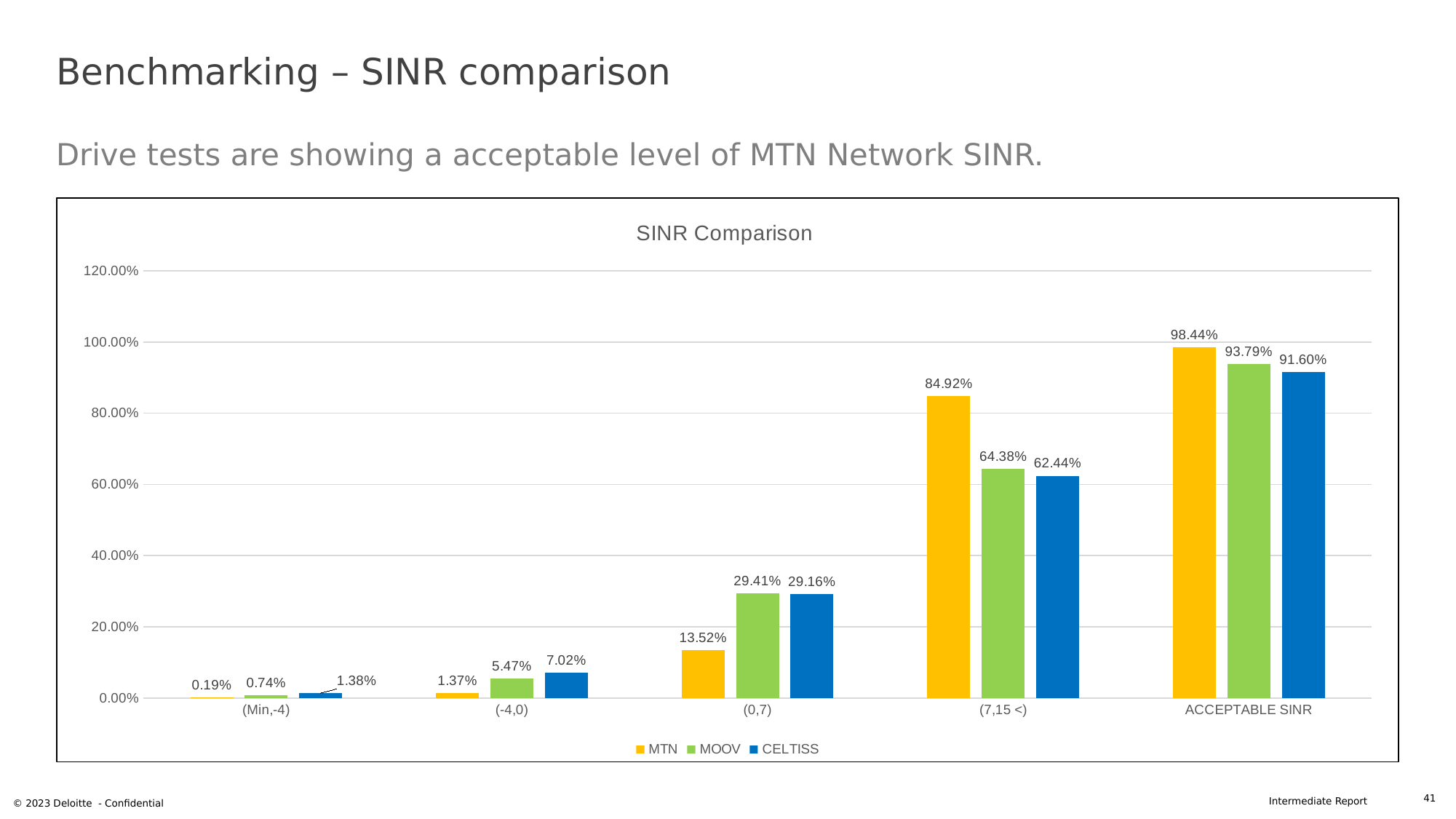

# Benchmarking – SINR comparison Drive tests are showing a acceptable level of MTN Network SINR.

### Chart: SINR Comparison

| Category | MTN | MOOV | CELTISS |
|---|---|---|---|
| (Min,-4) | 0.0019 | 0.0074 | 0.0138 |
| (-4,0) | 0.0137 | 0.0547 | 0.0702 |
| (0,7) | 0.1352 | 0.2941 | 0.2916 |
| (7,15 <) | 0.8492 | 0.6438 | 0.6244 |
| ACCEPTABLE SINR | 0.9843999999999999 | 0.9379 | 0.9159999999999999 |
41
© 2023 Deloitte  - Confidential